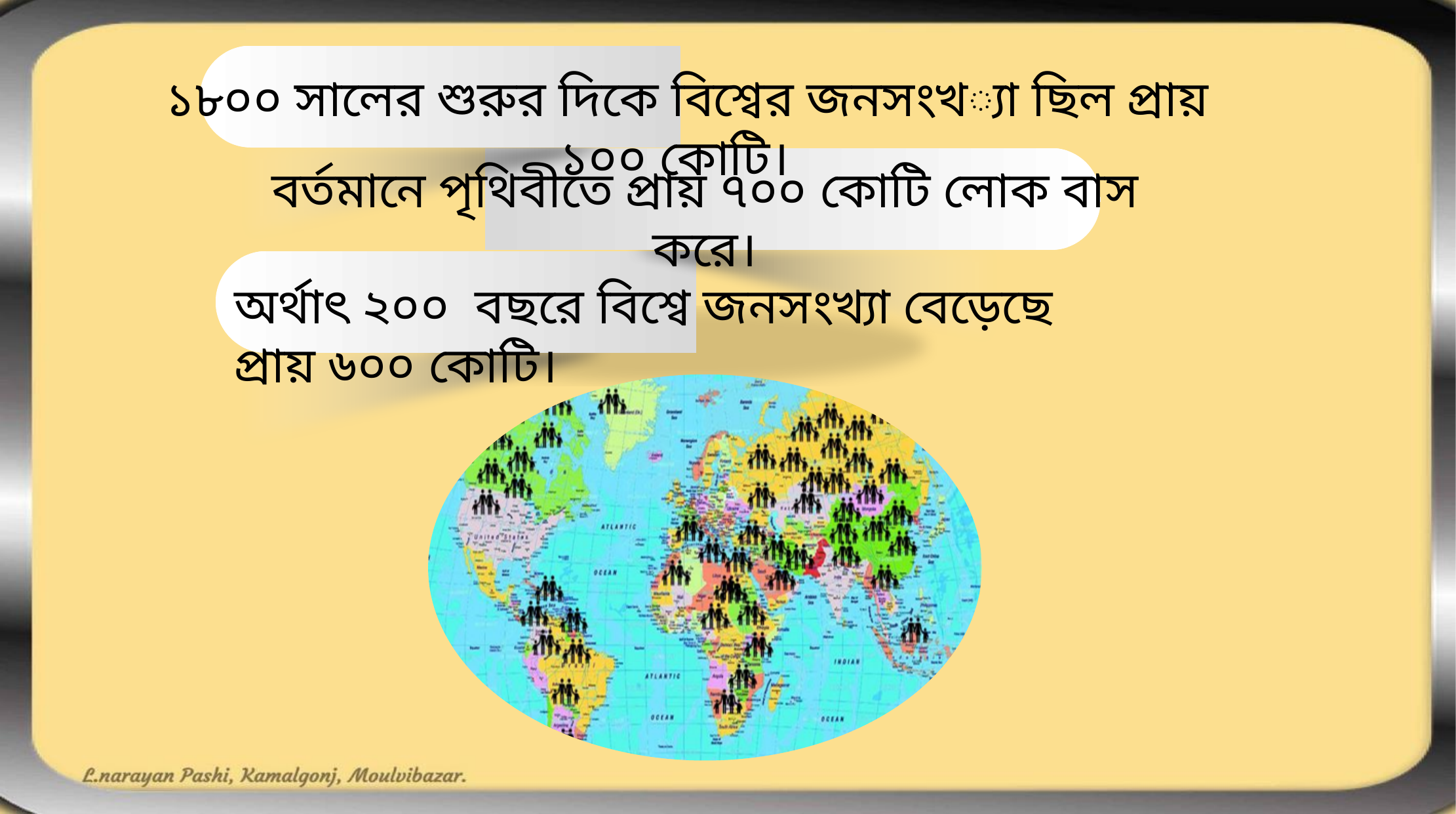

১৮০০ সালের শুরুর দিকে বিশ্বের জনসংখ্যা ছিল প্রায় ১০০ কোটি।

বর্তমানে পৃথিবীতে প্রায় ৭০০ কোটি লোক বাস করে।

অর্থাৎ ২০০  বছরে বিশ্বে জনসংখ্যা বেড়েছে প্রায় ৬০০ কোটি।